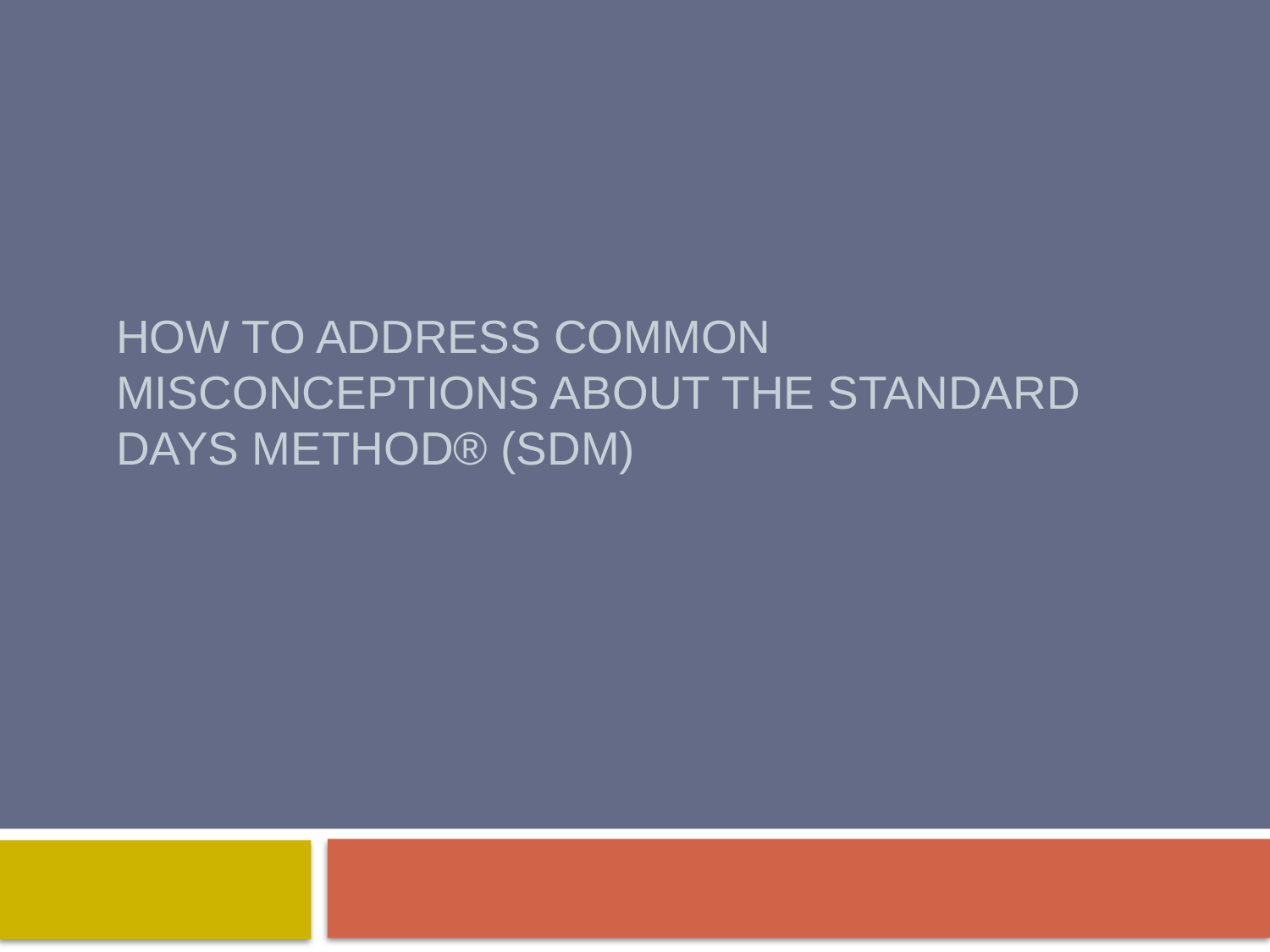

# How to address common misconceptions about the Standard Days Method® (SDM)